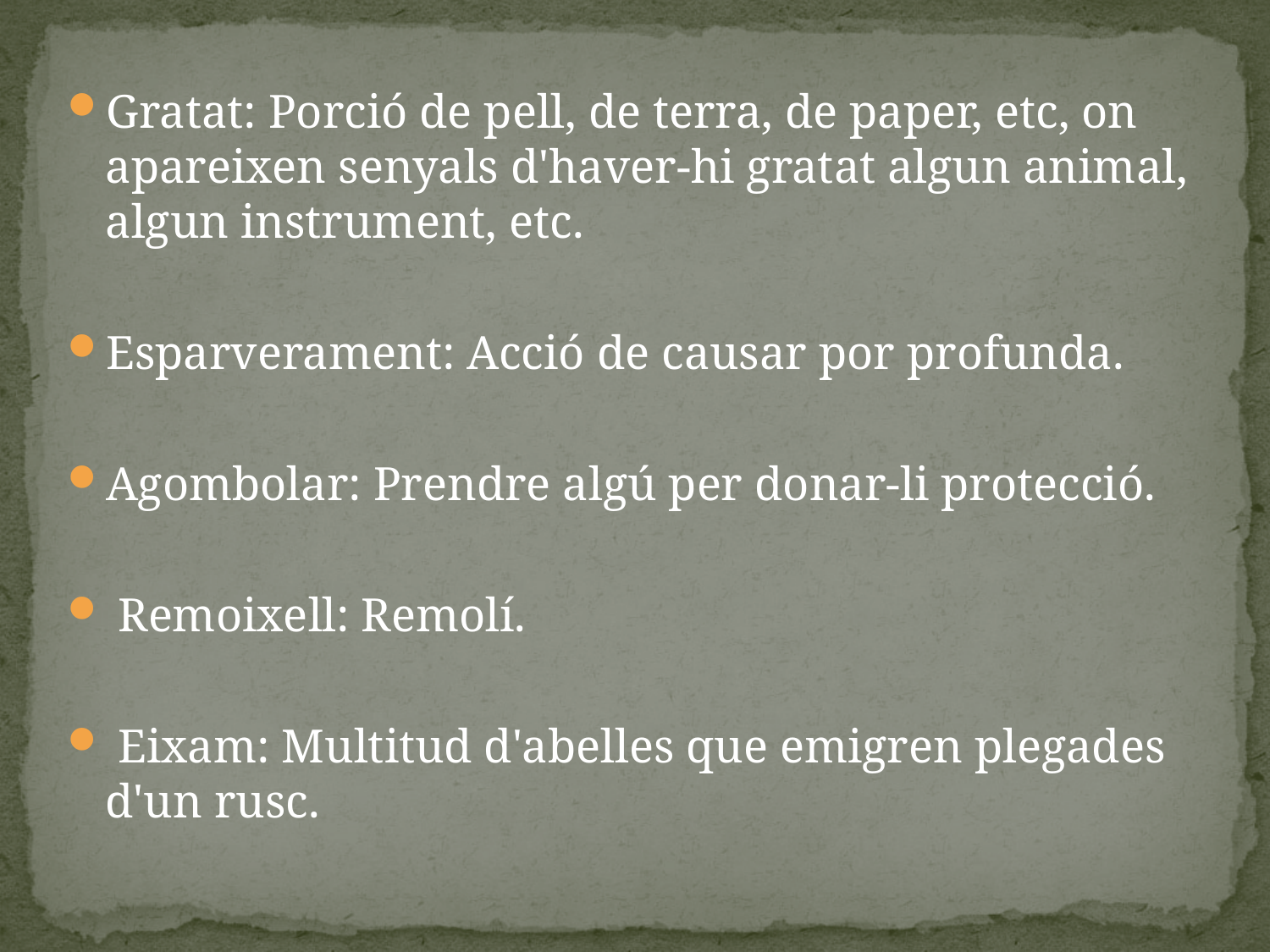

Gratat: Porció de pell, de terra, de paper, etc, on apareixen senyals d'haver-hi gratat algun animal, algun instrument, etc.

Esparverament: Acció de causar por profunda.

Agombolar: Prendre algú per donar-li protecció.

 Remoixell: Remolí.

 Eixam: Multitud d'abelles que emigren plegades d'un rusc.